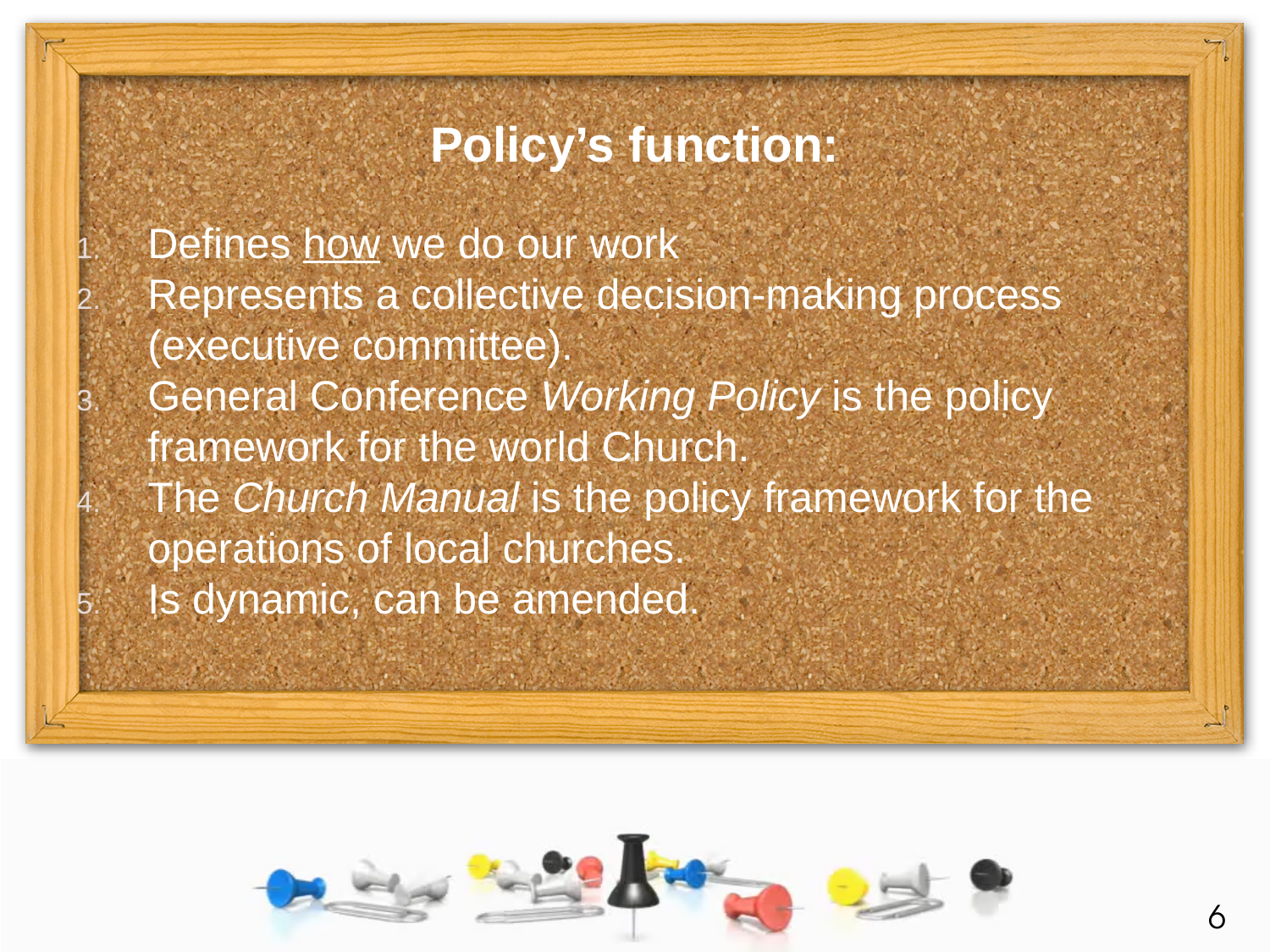

# Policy’s function:
Defines how we do our work
Represents a collective decision-making process (executive committee).
General Conference Working Policy is the policy framework for the world Church.
The Church Manual is the policy framework for the operations of local churches.
Is dynamic, can be amended.
6